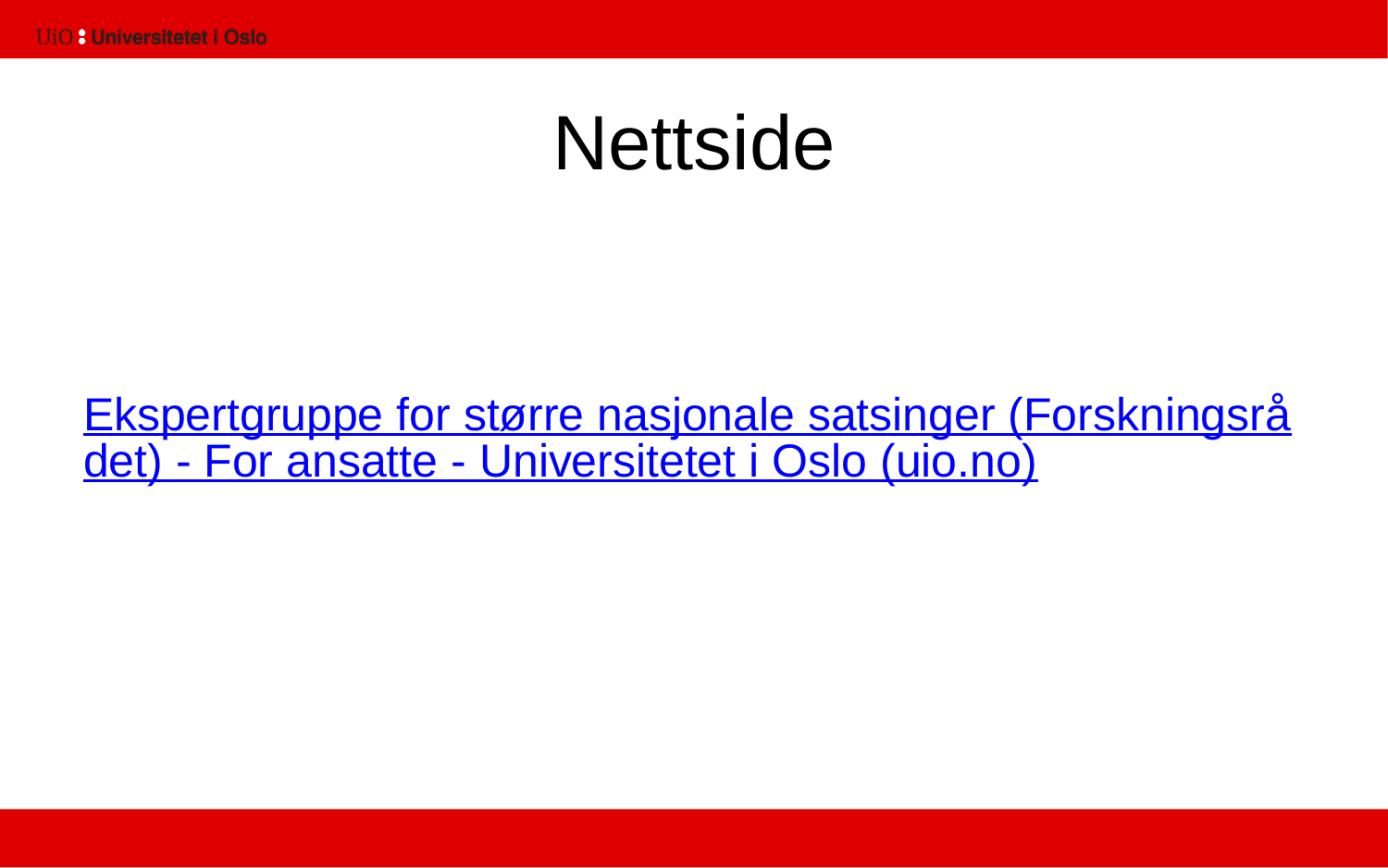

# Nettside

Ekspertgruppe for større nasjonale satsinger (Forskningsrådet) - For ansatte - Universitetet i Oslo (uio.no)